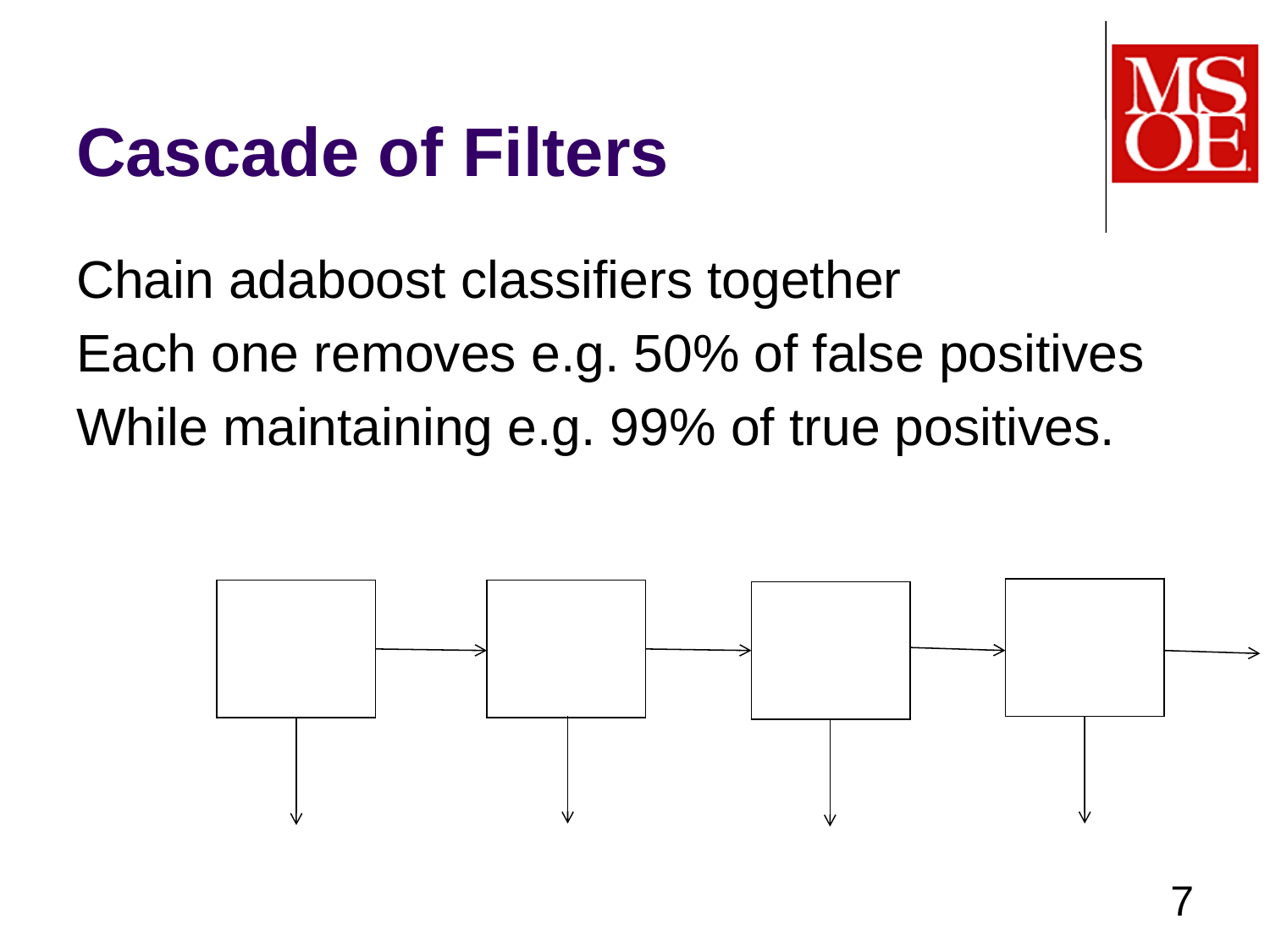

# Cascade of Filters
Chain adaboost classifiers together
Each one removes e.g. 50% of false positives
While maintaining e.g. 99% of true positives.

7